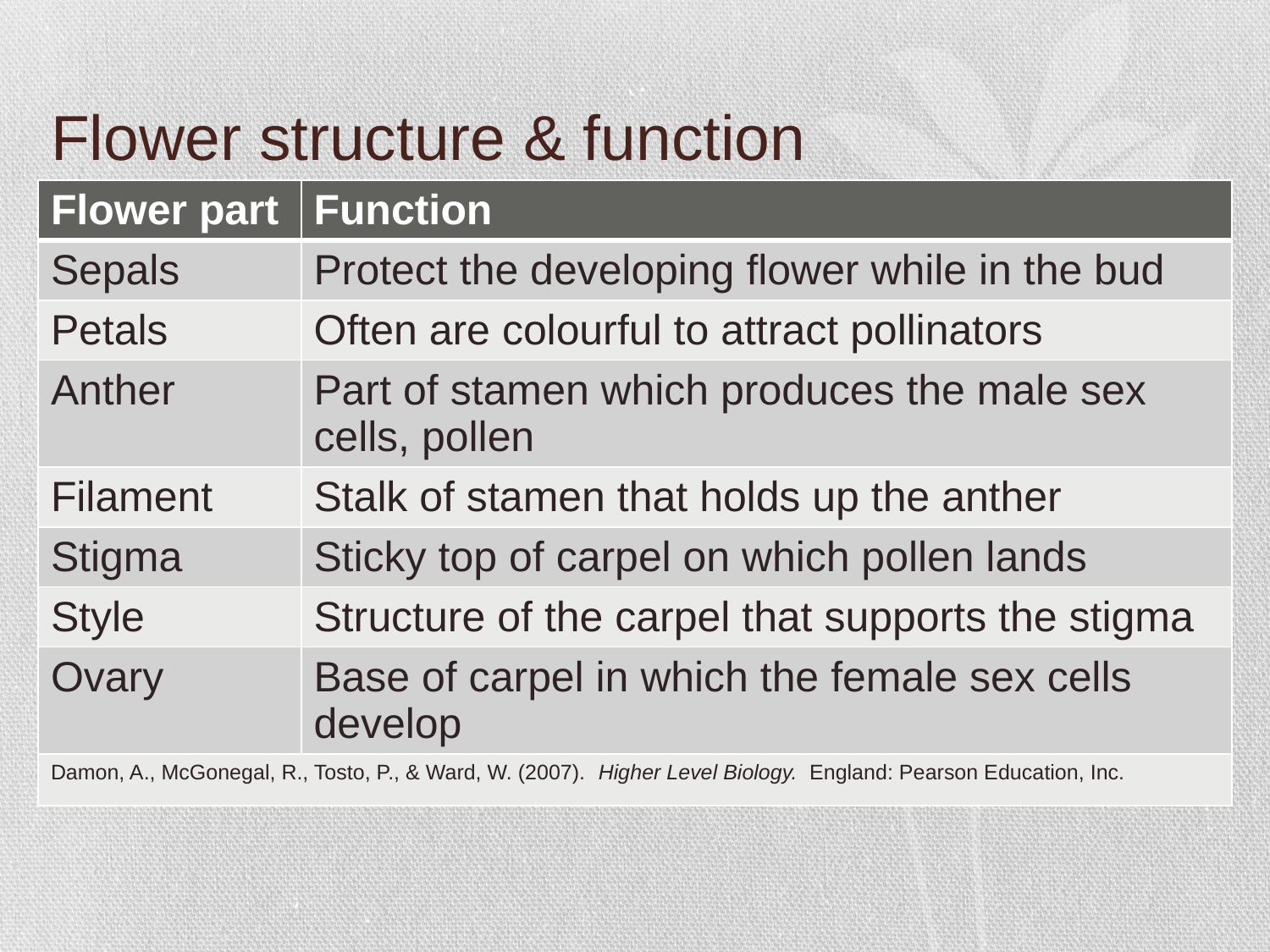

# Flower structure & function
| Flower part | Function |
| --- | --- |
| Sepals | Protect the developing flower while in the bud |
| Petals | Often are colourful to attract pollinators |
| Anther | Part of stamen which produces the male sex cells, pollen |
| Filament | Stalk of stamen that holds up the anther |
| Stigma | Sticky top of carpel on which pollen lands |
| Style | Structure of the carpel that supports the stigma |
| Ovary | Base of carpel in which the female sex cells develop |
| Damon, A., McGonegal, R., Tosto, P., & Ward, W. (2007). Higher Level Biology. England: Pearson Education, Inc. |  |